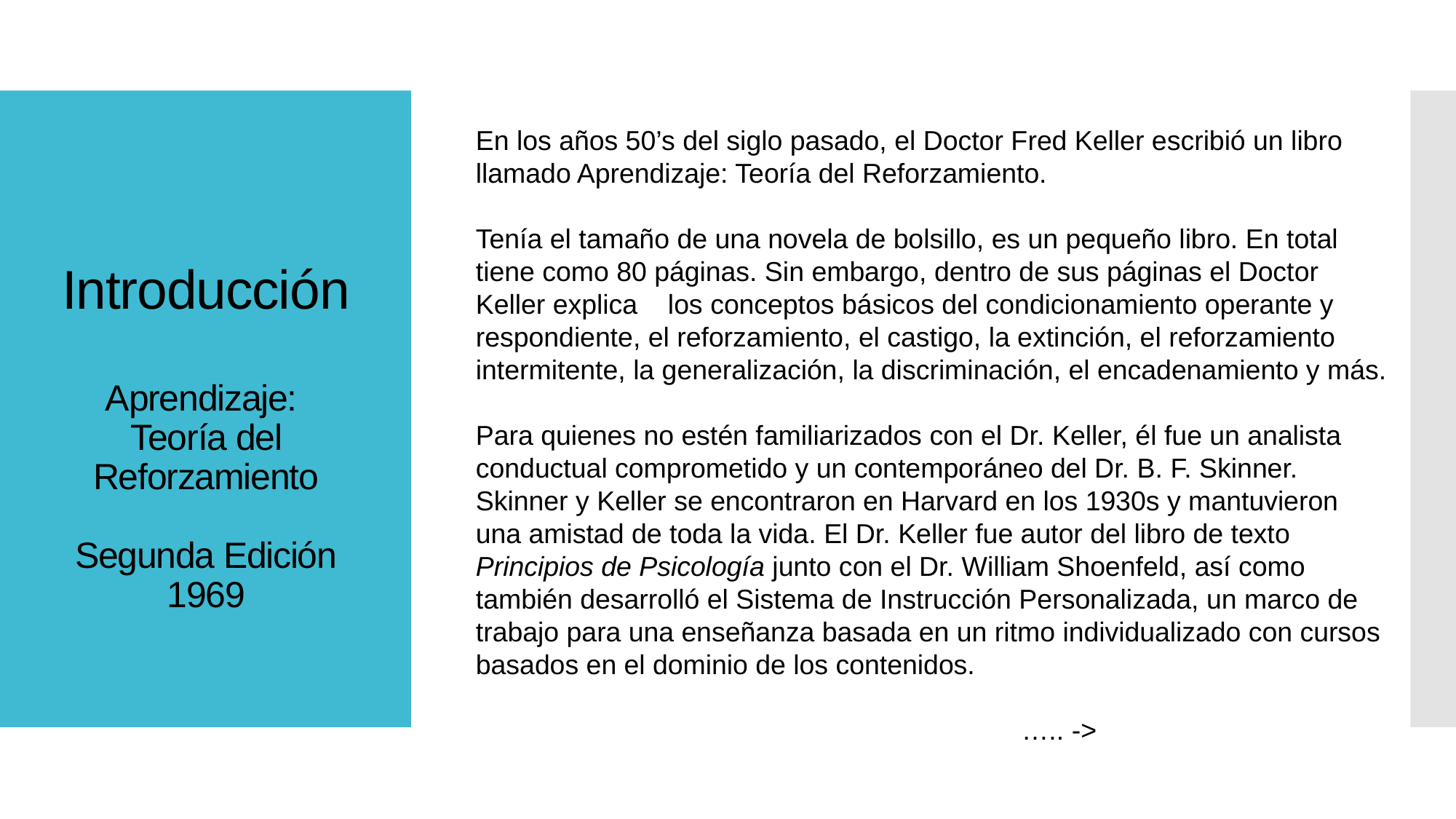

En los años 50’s del siglo pasado, el Doctor Fred Keller escribió un libro llamado Aprendizaje: Teoría del Reforzamiento.

Tenía el tamaño de una novela de bolsillo, es un pequeño libro. En total tiene como 80 páginas. Sin embargo, dentro de sus páginas el Doctor Keller explica    los conceptos básicos del condicionamiento operante y respondiente, el reforzamiento, el castigo, la extinción, el reforzamiento intermitente, la generalización, la discriminación, el encadenamiento y más.

Para quienes no estén familiarizados con el Dr. Keller, él fue un analista conductual comprometido y un contemporáneo del Dr. B. F. Skinner.
Skinner y Keller se encontraron en Harvard en los 1930s y mantuvieron una amistad de toda la vida. El Dr. Keller fue autor del libro de texto Principios de Psicología junto con el Dr. William Shoenfeld, así como también desarrolló el Sistema de Instrucción Personalizada, un marco de trabajo para una enseñanza basada en un ritmo individualizado con cursos basados en el dominio de los contenidos.
													….. ->
# Introducción Aprendizaje: Teoría del Reforzamiento Segunda Edición 1969